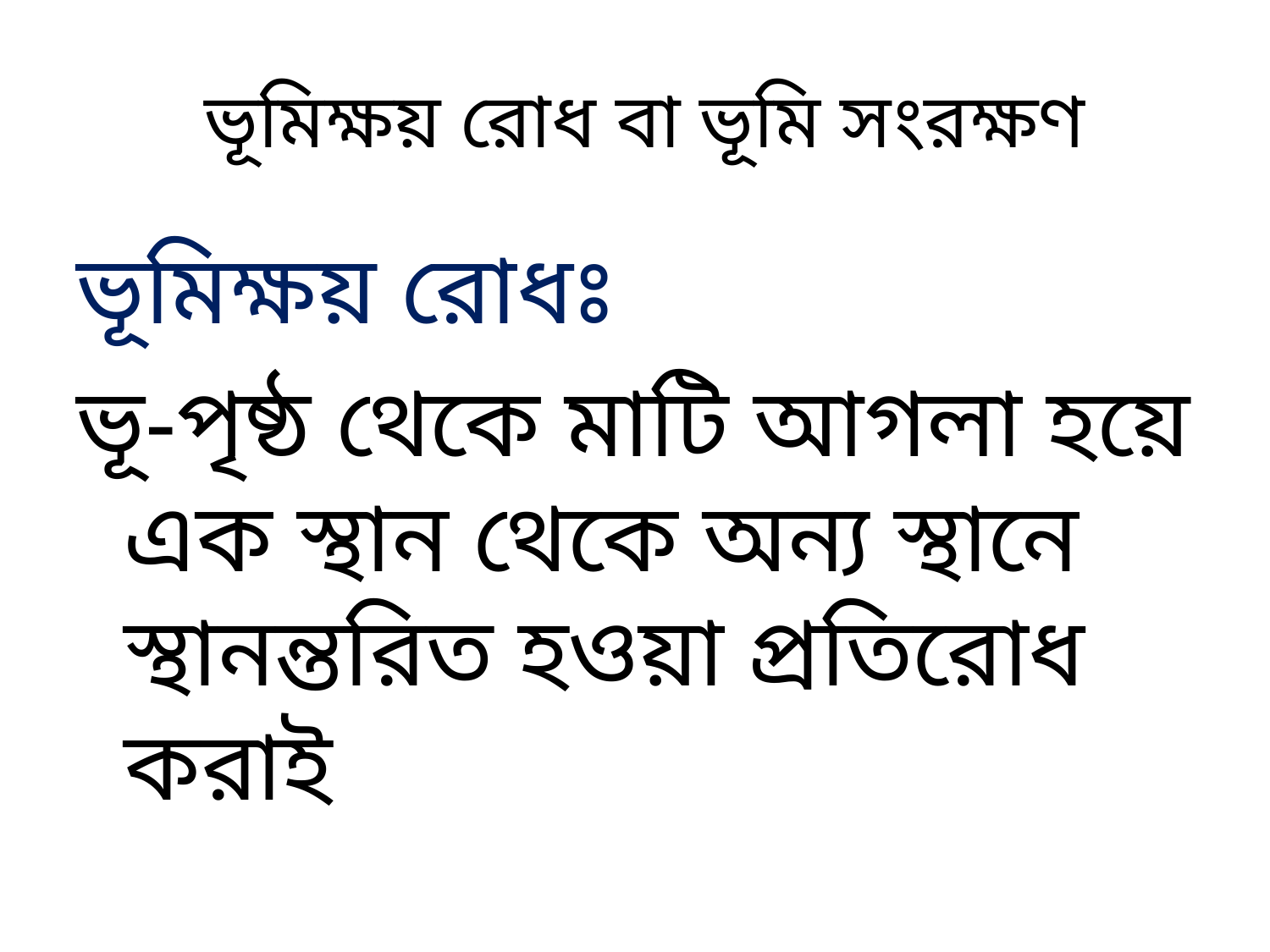

# ভূমিক্ষয় রোধ বা ভূমি সংরক্ষণ
ভূমিক্ষয় রোধঃ
ভূ-পৃষ্ঠ থেকে মাটি আগলা হয়ে এক স্থান থেকে অন্য স্থানে স্থানন্তরিত হওয়া প্রতিরোধ করাই